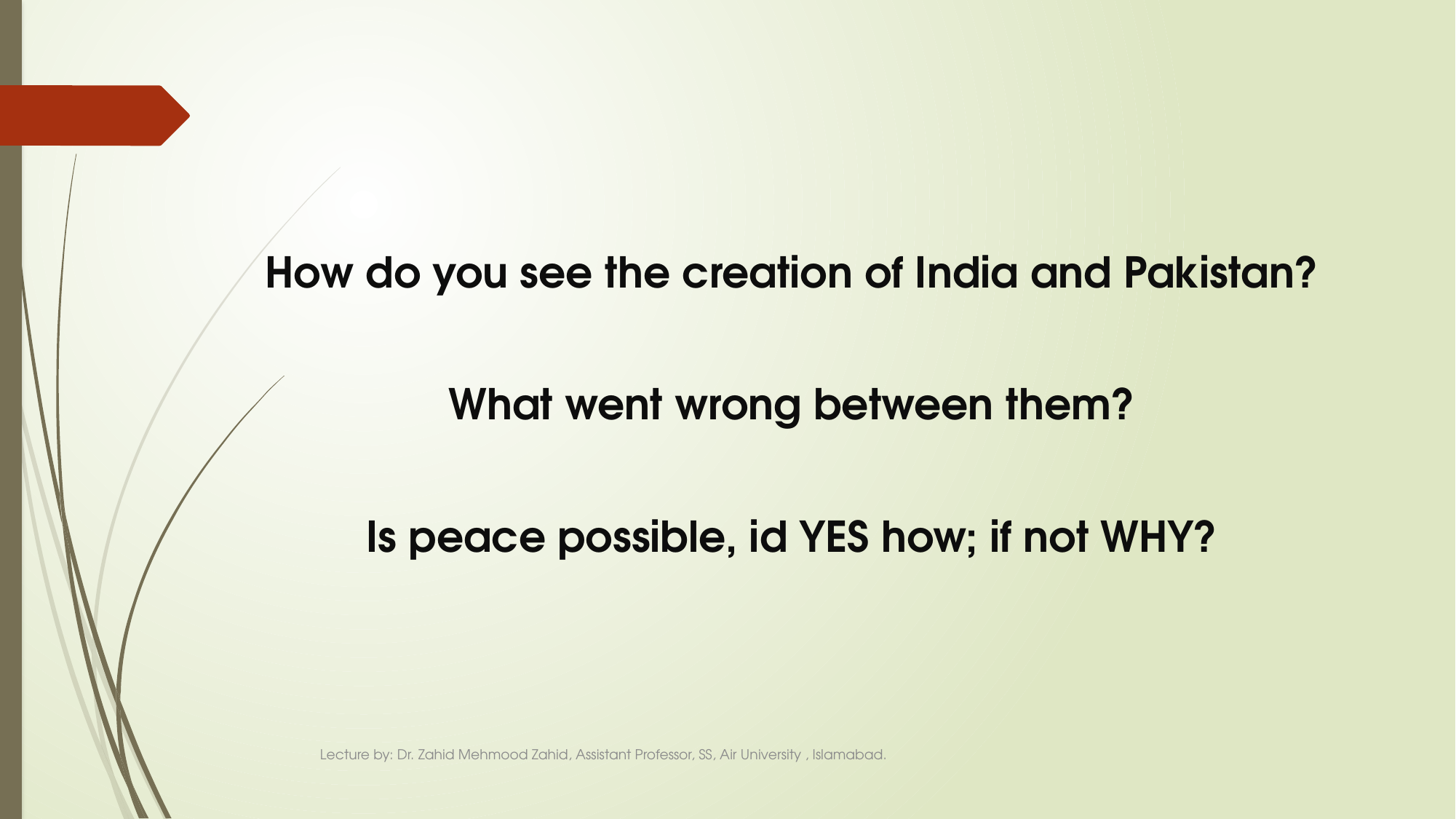

#

How do you see the creation of India and Pakistan?

What went wrong between them?

Is peace possible, id YES how; if not WHY?
Lecture by: Dr. Zahid Mehmood Zahid, Assistant Professor, SS, Air University , Islamabad.